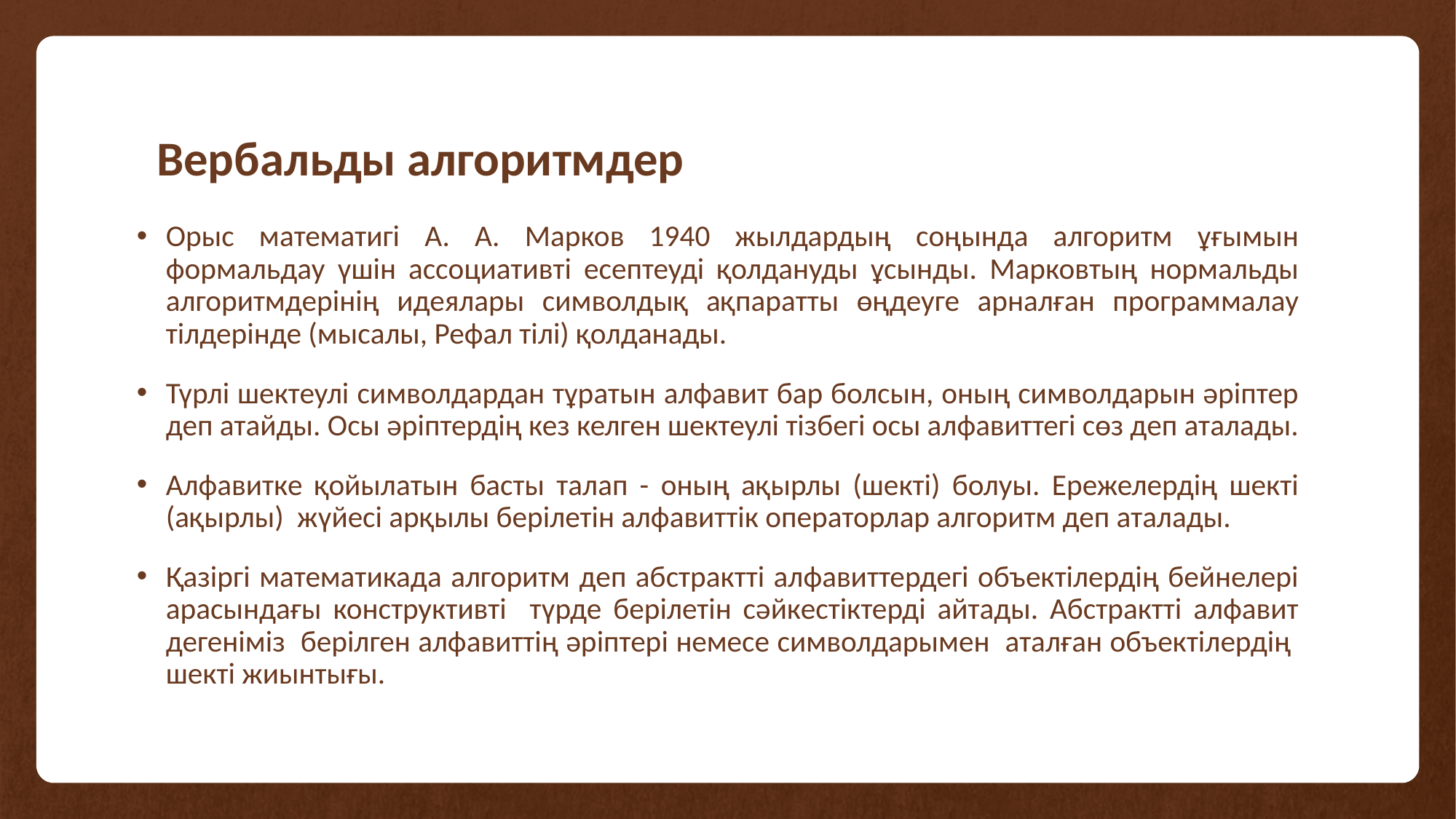

# Вербальды алгоритмдер
Орыс математигі А. А. Марков 1940 жылдардың соңында алгоритм ұғымын формальдау үшін ассоциативті есептеуді қолдануды ұсынды. Марковтың нормальды алгоритмдерінің идеялары символдық ақпаратты өңдеуге арналған программалау тілдерінде (мысалы, Рефал тілі) қолданады.
Түрлі шектеулі символдардан тұратын алфавит бар болсын, оның символдарын әріптер деп атайды. Осы әріптердің кез келген шектеулі тізбегі осы алфавиттегі сөз деп аталады.
Алфавитке қойылатын басты талап - оның ақырлы (шекті) болуы. Ережелердің шекті (ақырлы)  жүйесі арқылы берілетін алфавиттік операторлар алгоритм деп аталады.
Қазіргі математикада алгоритм деп абстрактті алфавиттердегі объектілердің бейнелері арасындағы конструктивті  түрде берілетін сәйкестіктерді айтады. Абстрактті алфавит дегеніміз  берілген алфавиттің әріптері немесе символдарымен  аталған объектілердің  шекті жиынтығы.